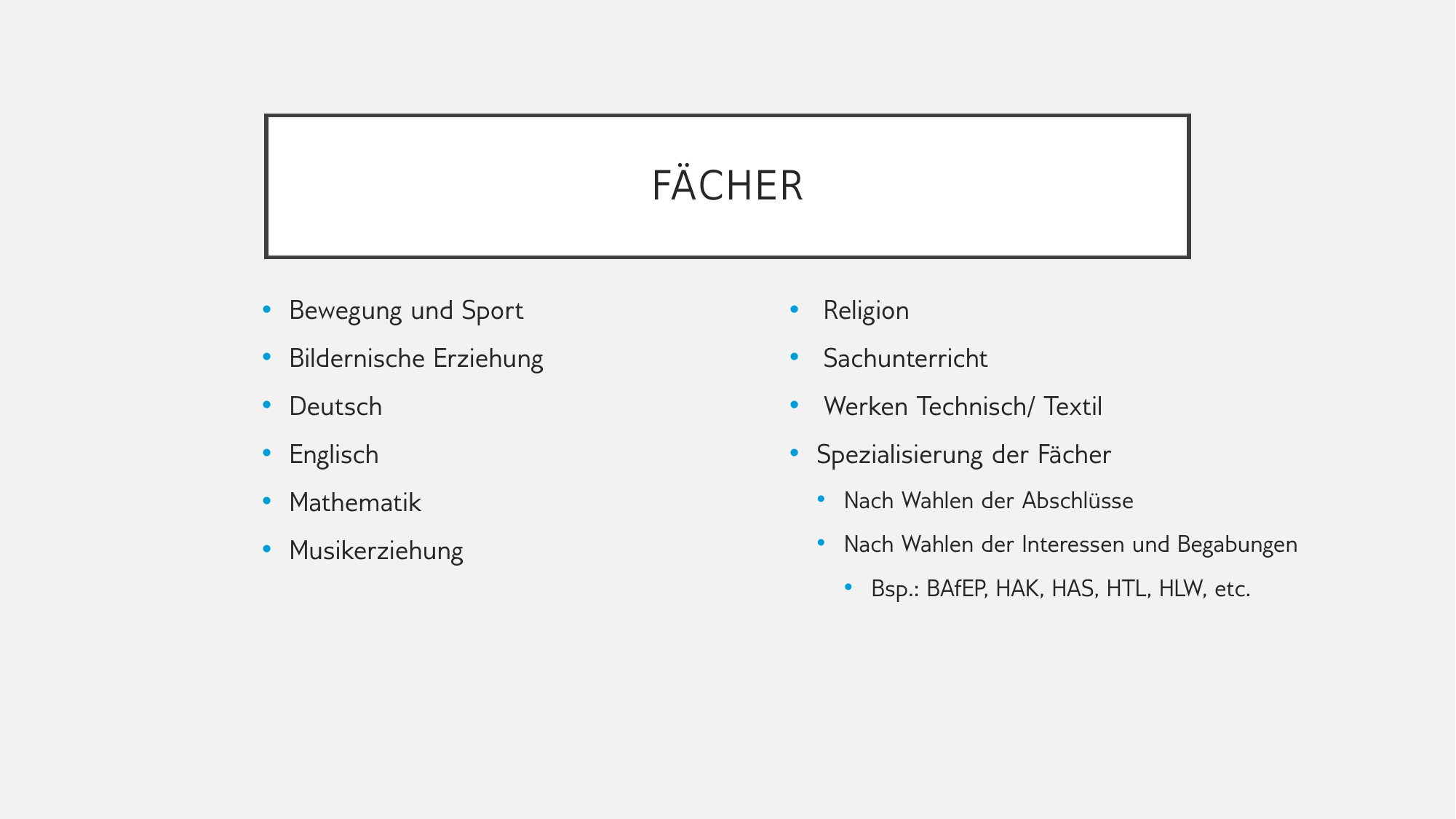

# Fächer
Religion
Sachunterricht
Werken Technisch/ Textil
Spezialisierung der Fächer
Nach Wahlen der Abschlüsse
Nach Wahlen der Interessen und Begabungen
Bsp.: BAfEP, HAK, HAS, HTL, HLW, etc.
Bewegung und Sport
Bildernische Erziehung
Deutsch
Englisch
Mathematik
Musikerziehung